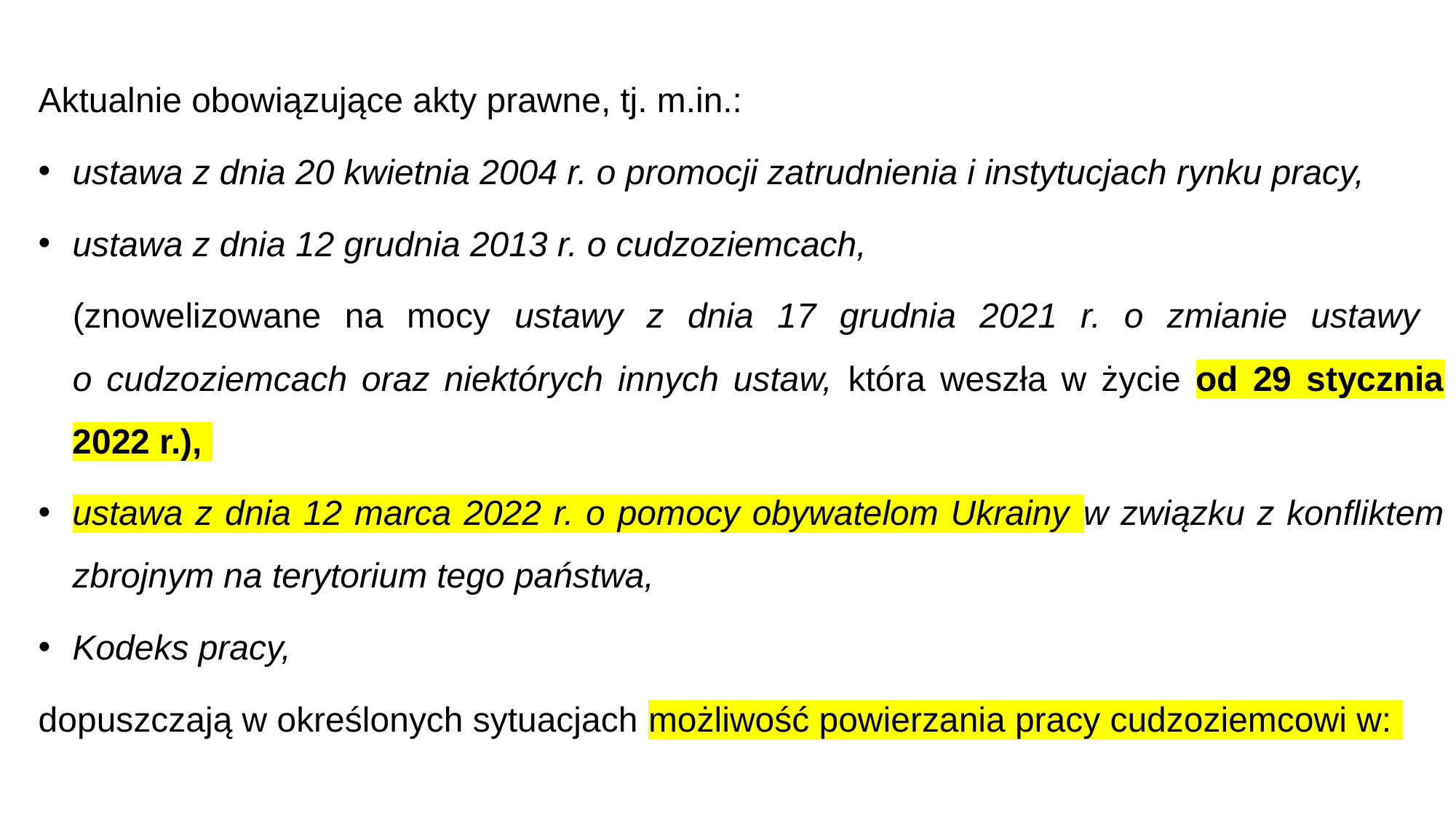

Aktualnie obowiązujące akty prawne, tj. m.in.:
ustawa z dnia 20 kwietnia 2004 r. o promocji zatrudnienia i instytucjach rynku pracy,
ustawa z dnia 12 grudnia 2013 r. o cudzoziemcach,
(znowelizowane na mocy ustawy z dnia 17 grudnia 2021 r. o zmianie ustawy
o cudzoziemcach oraz niektórych innych ustaw, która weszła w życie od 29 stycznia 2022 r.),
ustawa z dnia 12 marca 2022 r. o pomocy obywatelom Ukrainy w związku z konfliktem zbrojnym na terytorium tego państwa,
Kodeks pracy,
dopuszczają w określonych sytuacjach możliwość powierzania pracy cudzoziemcowi w: